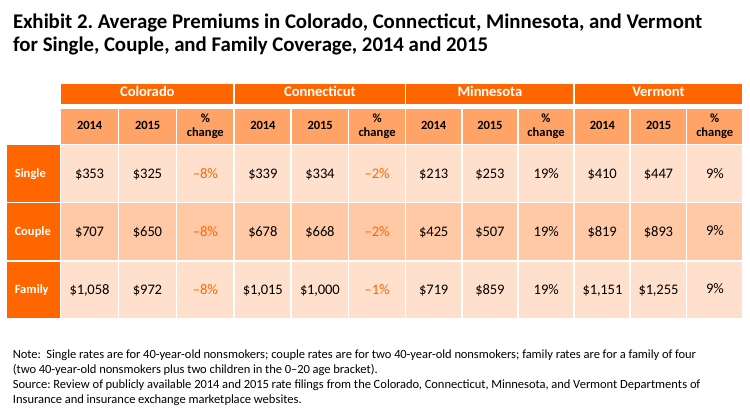

# Exhibit 2. Average Premiums in Colorado, Connecticut, Minnesota, and Vermont for Single, Couple, and Family Coverage, 2014 and 2015
|  | Colorado |  |  | Connecticut |  |  | Minnesota |  |  | Vermont |  |  |
| --- | --- | --- | --- | --- | --- | --- | --- | --- | --- | --- | --- | --- |
|  | 2014 | 2015 | % change | 2014 | 2015 | % change | 2014 | 2015 | % change | 2014 | 2015 | % change |
| Single | $353 | $325 | –8% | $339 | $334 | –2% | $213 | $253 | 19% | $410 | $447 | 9% |
| Couple | $707 | $650 | –8% | $678 | $668 | –2% | $425 | $507 | 19% | $819 | $893 | 9% |
| Family | $1,058 | $972 | –8% | $1,015 | $1,000 | –1% | $719 | $859 | 19% | $1,151 | $1,255 | 9% |
Note:  Single rates are for 40-year-old nonsmokers; couple rates are for two 40-year-old nonsmokers; family rates are for a family of four
(two 40-year-old nonsmokers plus two children in the 0–20 age bracket).
Source: Review of publicly available 2014 and 2015 rate filings from the Colorado, Connecticut, Minnesota, and Vermont Departments of Insurance and insurance exchange marketplace websites.